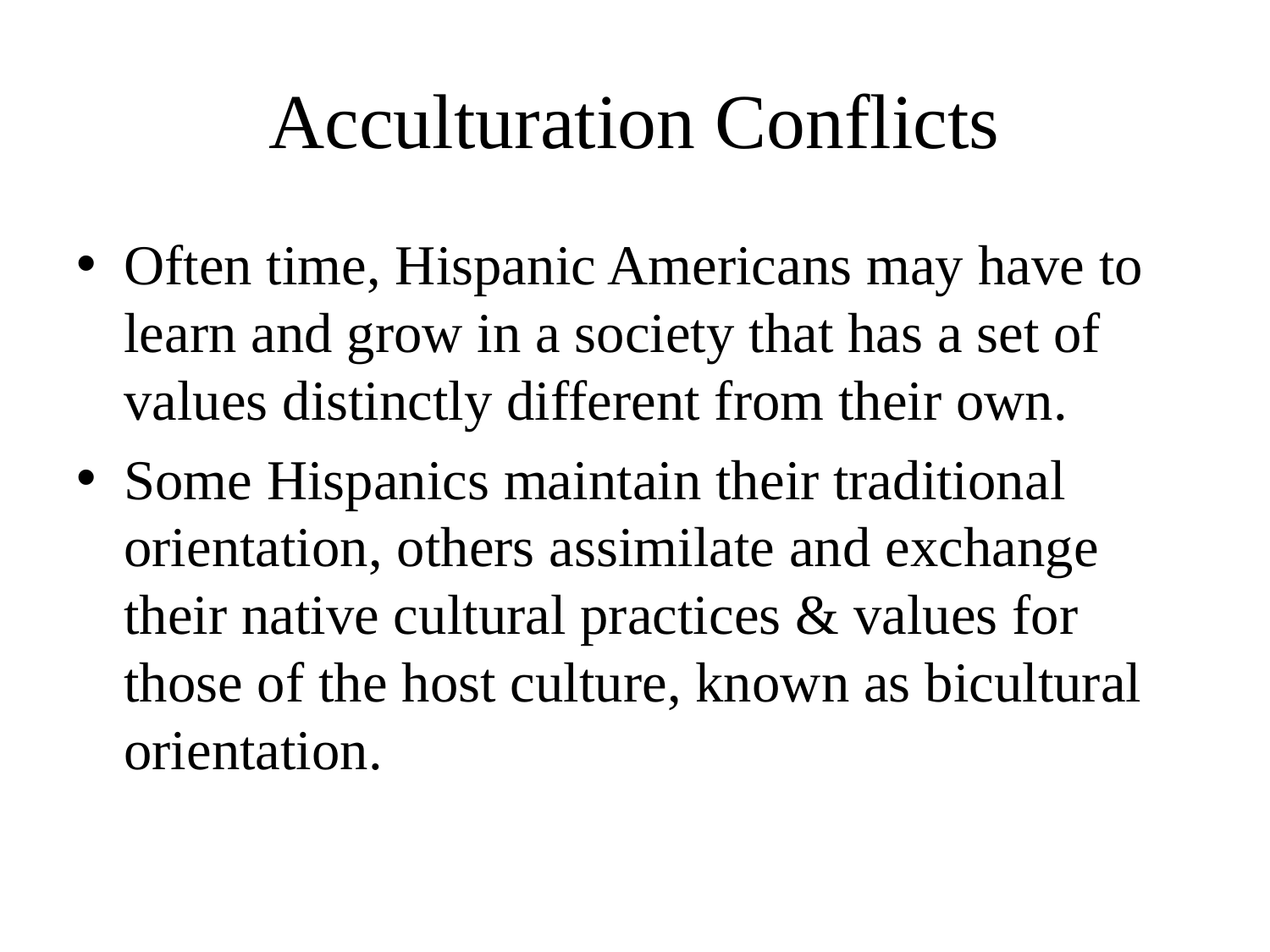

# Acculturation Conflicts
Often time, Hispanic Americans may have to learn and grow in a society that has a set of values distinctly different from their own.
Some Hispanics maintain their traditional orientation, others assimilate and exchange their native cultural practices & values for those of the host culture, known as bicultural orientation.